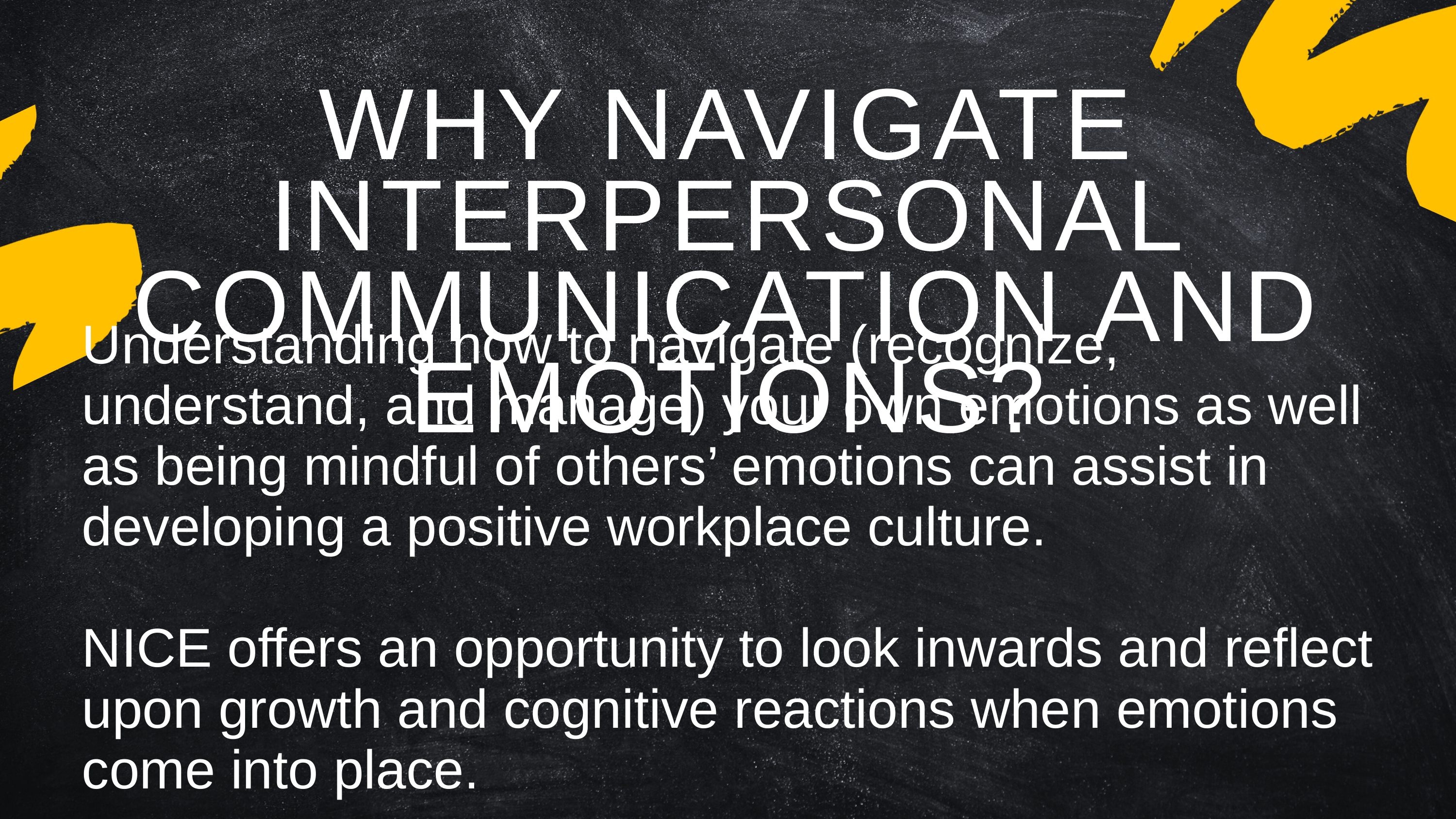

WHY NAVIGATE INTERPERSONAL COMMUNICATION AND EMOTIONS?

Understanding how to navigate (recognize, understand, and manage) your own emotions as well as being mindful of others’ emotions can assist in developing a positive workplace culture.

NICE offers an opportunity to look inwards and reflect upon growth and cognitive reactions when emotions come into place.